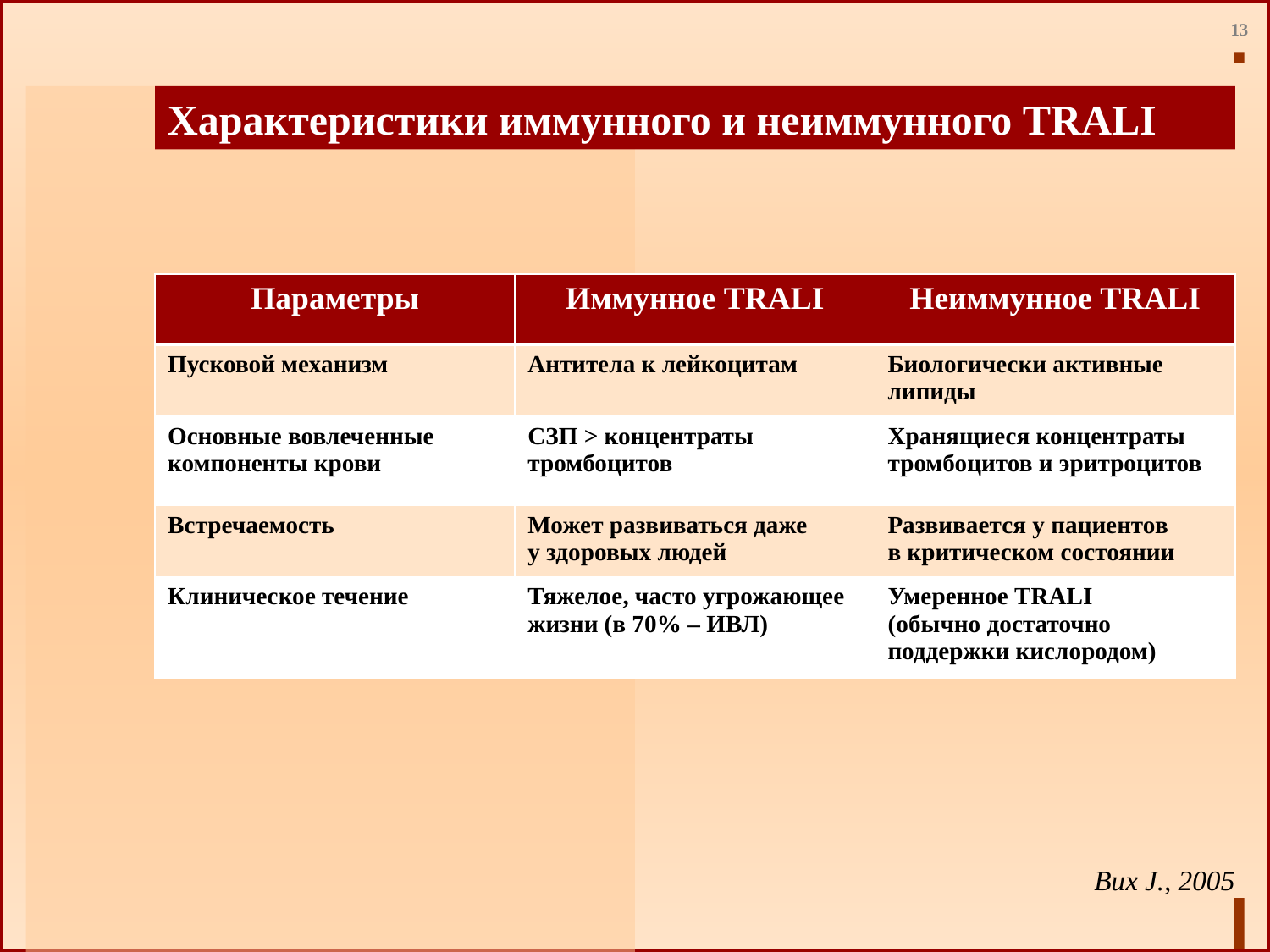

Характеристики иммунного и неиммунного TRALI
| Параметры | Иммунное TRALI | Неиммунное TRALI |
| --- | --- | --- |
| Пусковой механизм | Антитела к лейкоцитам | Биологически активные липиды |
| Основные вовлеченные компоненты крови | СЗП > концентраты тромбоцитов | Хранящиеся концентраты тромбоцитов и эритроцитов |
| Встречаемость | Может развиваться даже у здоровых людей | Развивается у пациентов в критическом состоянии |
| Клиническое течение | Тяжелое, часто угрожающее жизни (в 70% – ИВЛ) | Умеренное TRALI (обычно достаточно поддержки кислородом) |
Bux J., 2005